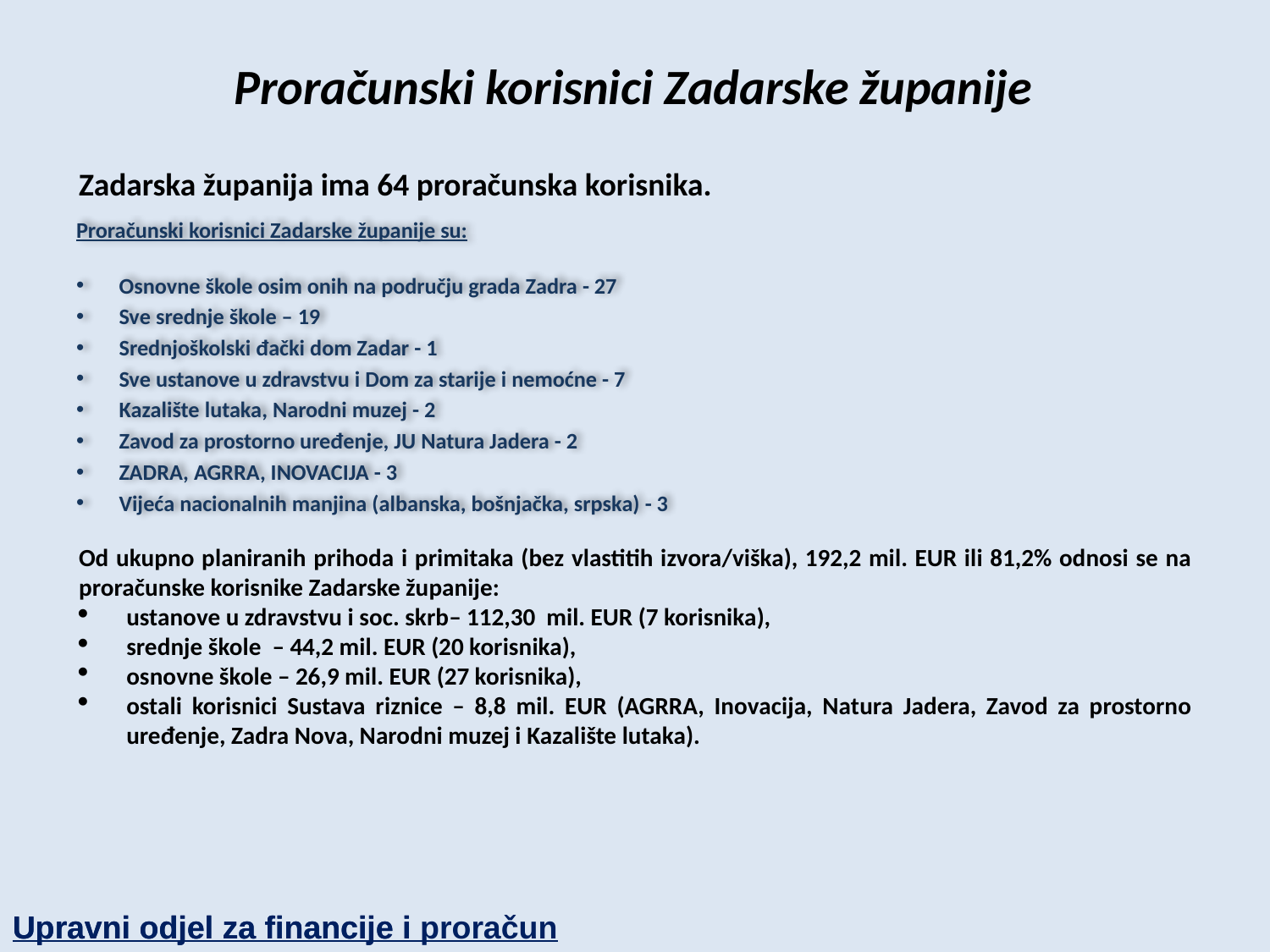

# Proračunski korisnici Zadarske županije
Zadarska županija ima 64 proračunska korisnika.
Proračunski korisnici Zadarske županije su:

Osnovne škole osim onih na području grada Zadra - 27
Sve srednje škole – 19
Srednjoškolski đački dom Zadar - 1
Sve ustanove u zdravstvu i Dom za starije i nemoćne - 7
Kazalište lutaka, Narodni muzej - 2
Zavod za prostorno uređenje, JU Natura Jadera - 2
ZADRA, AGRRA, INOVACIJA - 3
Vijeća nacionalnih manjina (albanska, bošnjačka, srpska) - 3

Od ukupno planiranih prihoda i primitaka (bez vlastitih izvora/viška), 192,2 mil. EUR ili 81,2% odnosi se na proračunske korisnike Zadarske županije:
ustanove u zdravstvu i soc. skrb– 112,30  mil. EUR (7 korisnika),
srednje škole  – 44,2 mil. EUR (20 korisnika),
osnovne škole – 26,9 mil. EUR (27 korisnika),
ostali korisnici Sustava riznice – 8,8 mil. EUR (AGRRA, Inovacija, Natura Jadera, Zavod za prostorno uređenje, Zadra Nova, Narodni muzej i Kazalište lutaka).

Upravni odjel za financije i proračun
Upravni odjel za financije i proračun